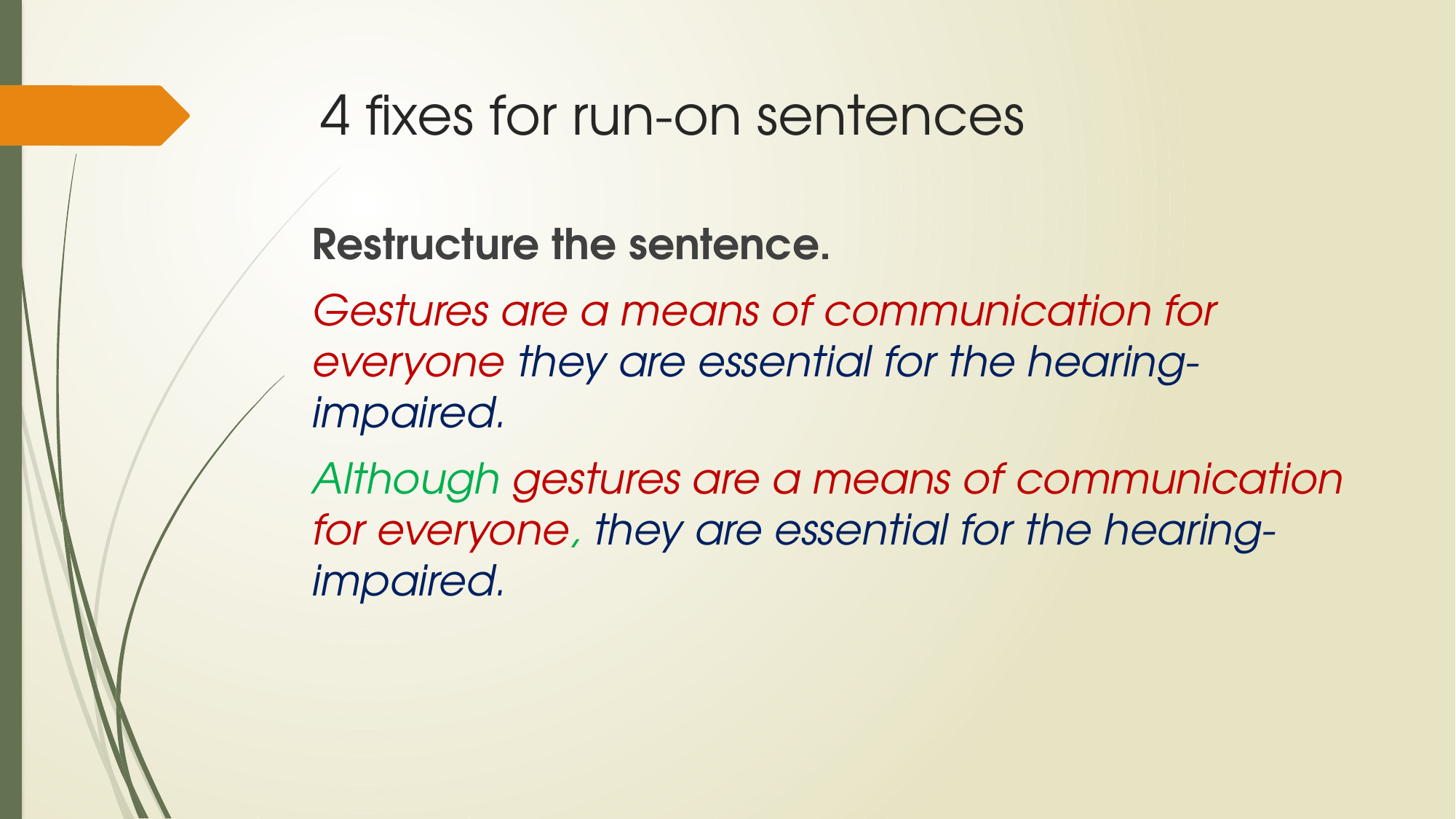

# 4 fixes for run-on sentences
Restructure the sentence.
Gestures are a means of communication for everyone they are essential for the hearing-impaired.
Although gestures are a means of communication for everyone, they are essential for the hearing-impaired.